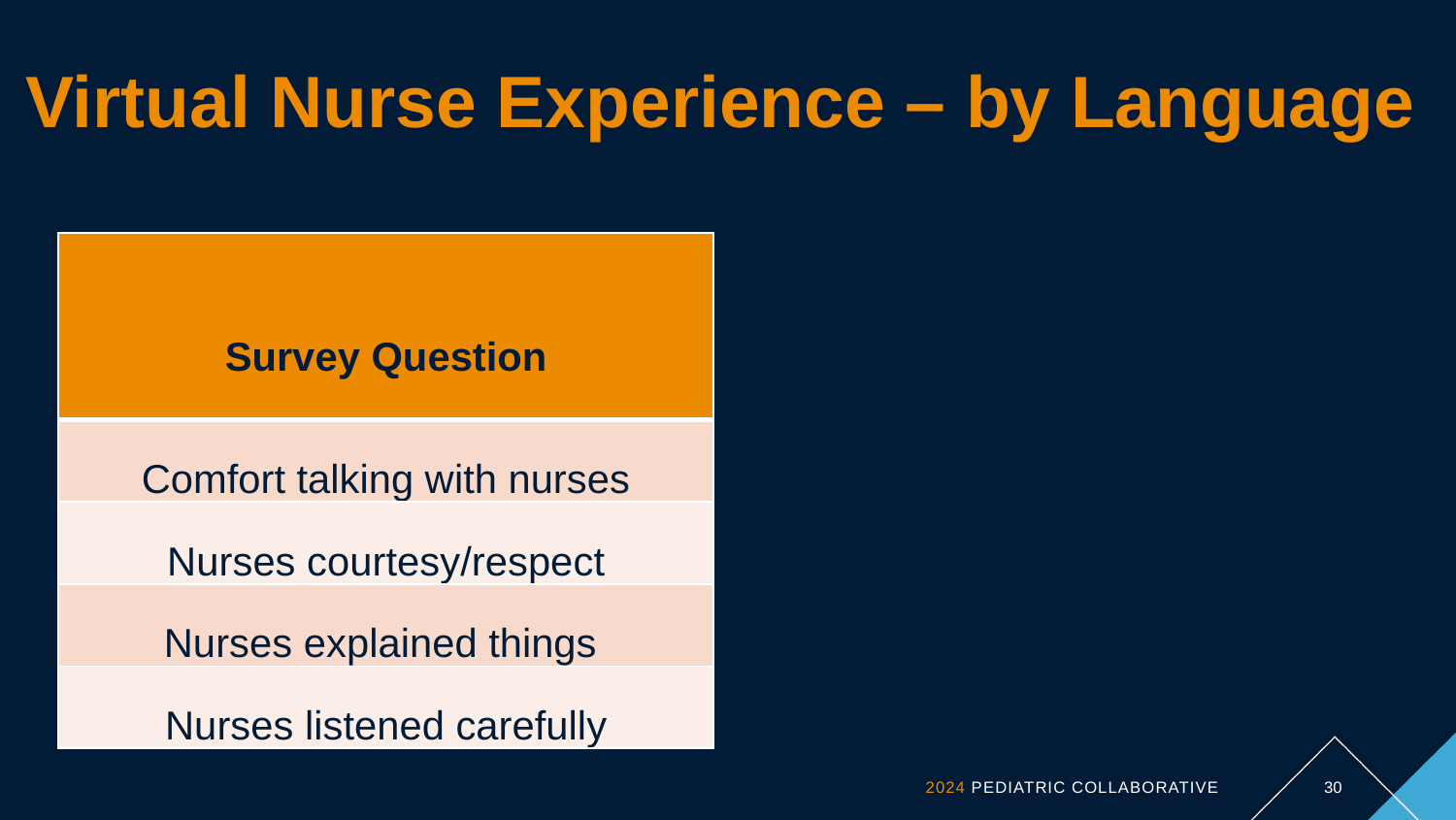

# Virtual Nurse Experience – by Language
| Survey Question |
| --- |
| Comfort talking with nurses |
| Nurses courtesy/respect |
| Nurses explained things |
| Nurses listened carefully |